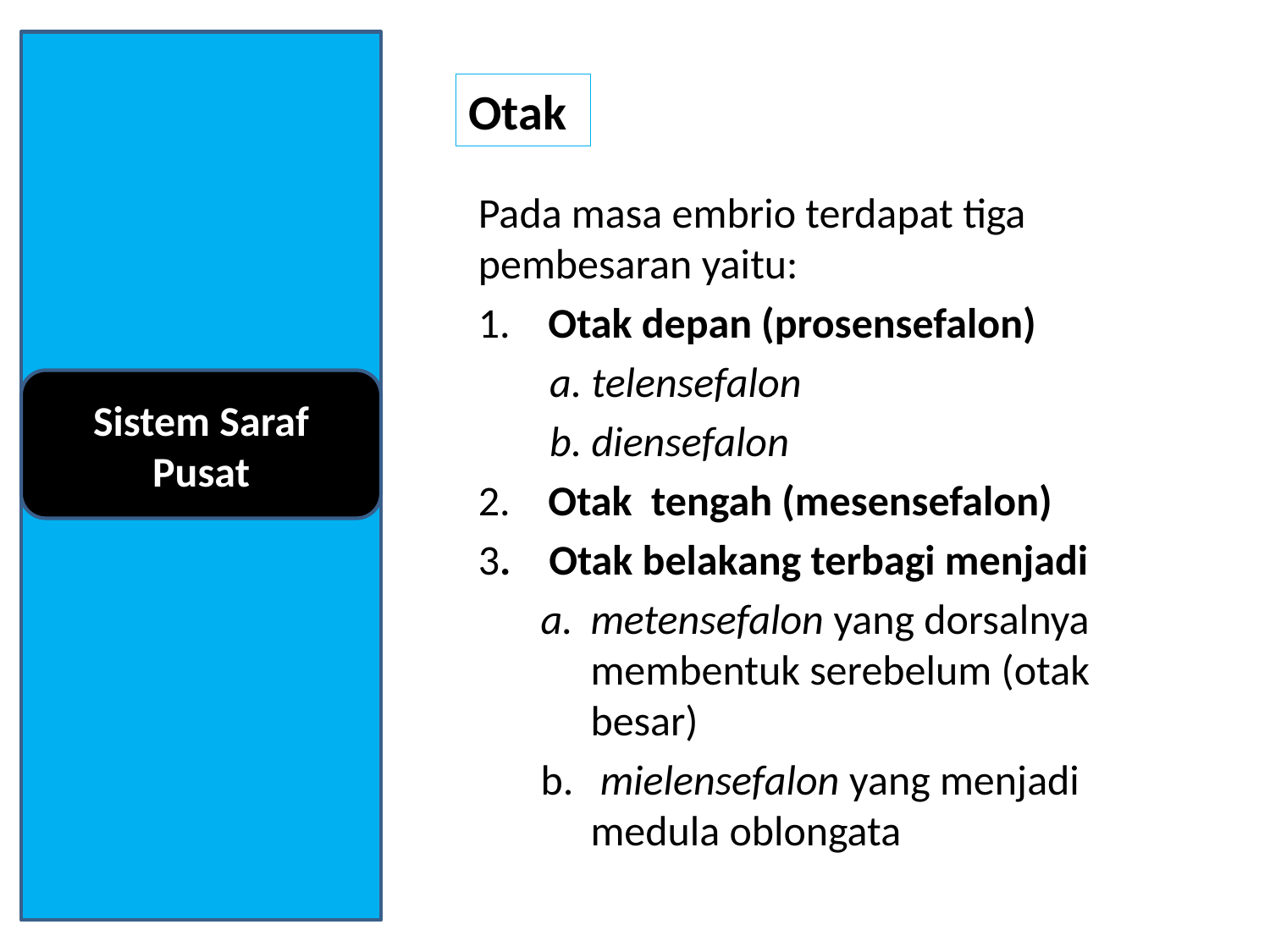

Otak
Pada masa embrio terdapat tiga pembesaran yaitu:
1.    Otak depan (prosensefalon)
	a. telensefalon
	b. diensefalon
2.    Otak  tengah (mesensefalon)
3.    Otak belakang terbagi menjadi
metensefalon yang dorsalnya membentuk serebelum (otak besar)
 mielensefalon yang menjadi medula oblongata
Sistem Saraf Pusat